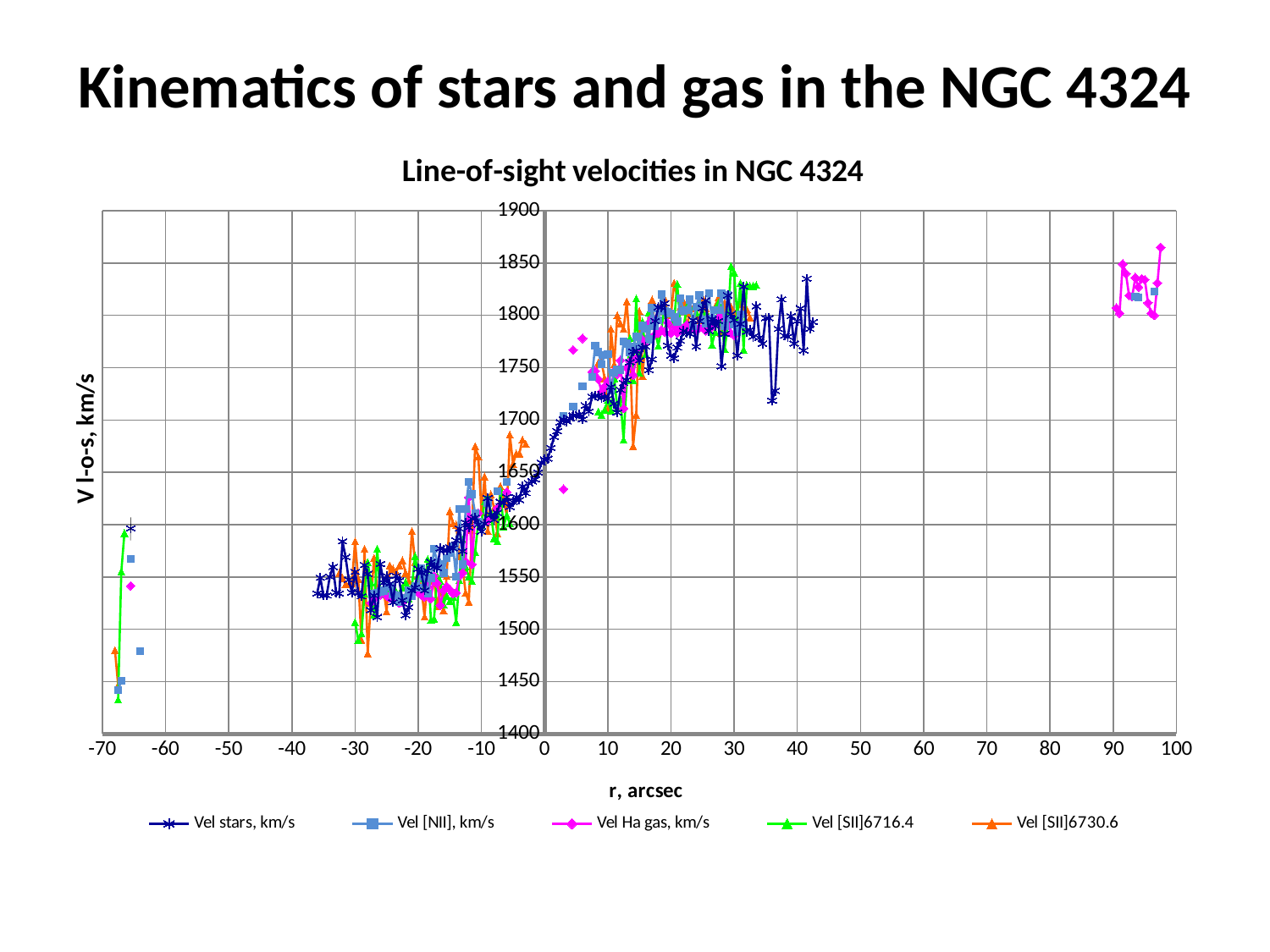

# Kinematics of stars and gas in the NGC 4324

### Chart: Line-of-sight velocities in NGC 4324

| Category | Vel stars, km/s | Vel [NII], km/s | Vel Ha gas, km/s | Vel [SII]6716.4 | Vel [SII]6730.6 |
|---|---|---|---|---|---|